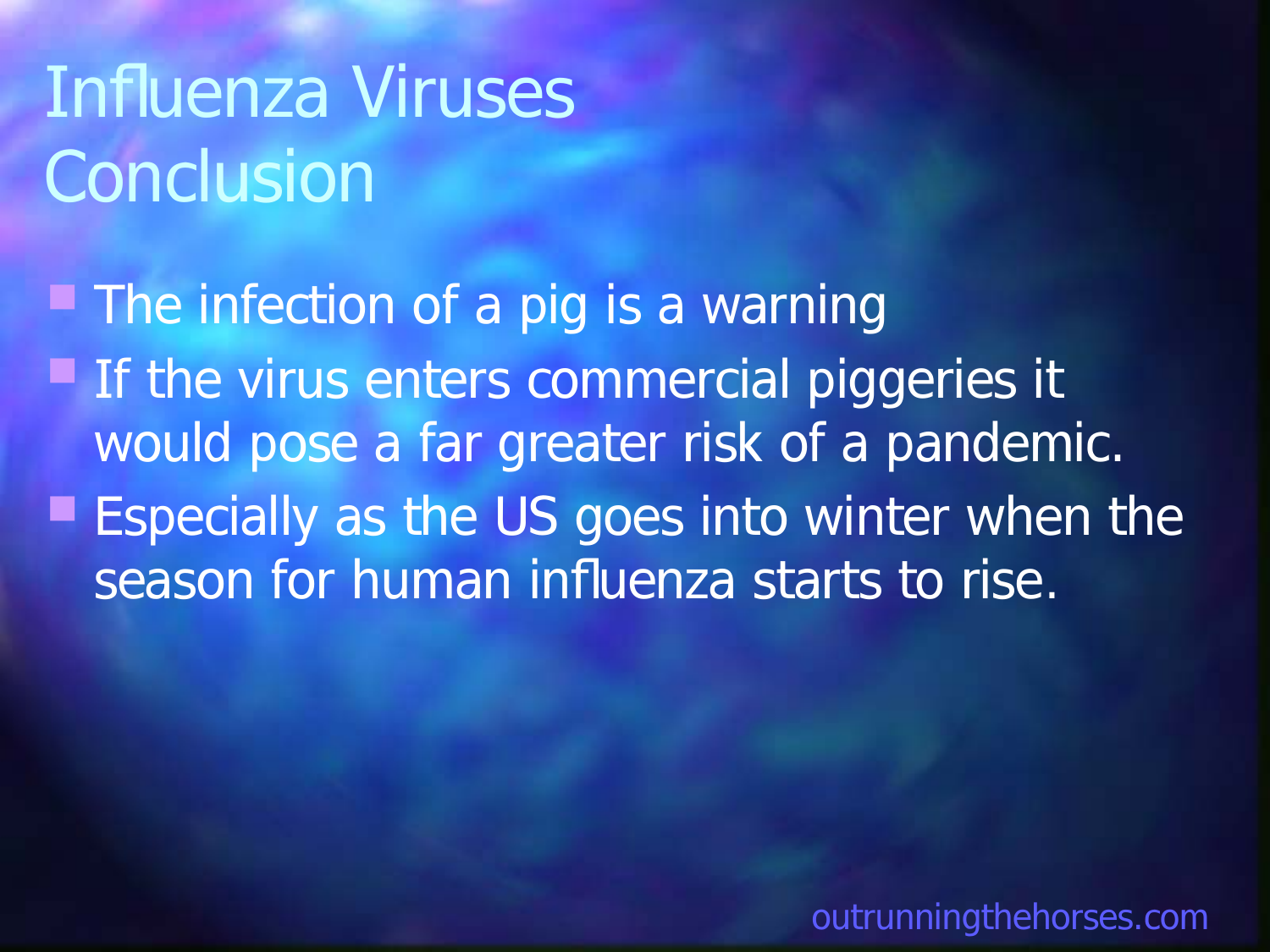

# Influenza Viruses Conclusion
The infection of a pig is a warning
If the virus enters commercial piggeries it would pose a far greater risk of a pandemic.
Especially as the US goes into winter when the season for human influenza starts to rise.
outrunningthehorses.com